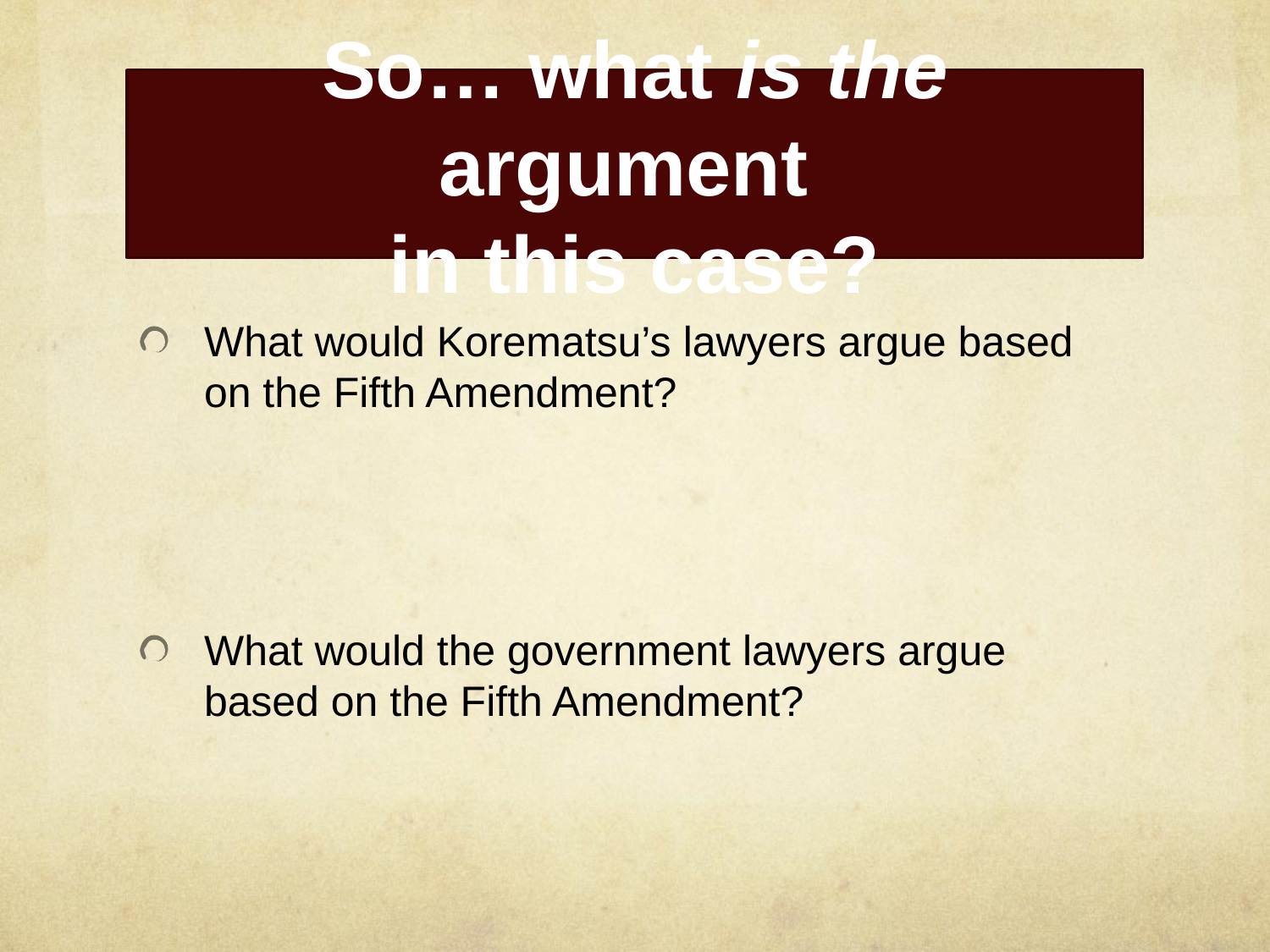

# So… what is the argument in this case?
What would Korematsu’s lawyers argue based on the Fifth Amendment?

What would the government lawyers argue based on the Fifth Amendment?